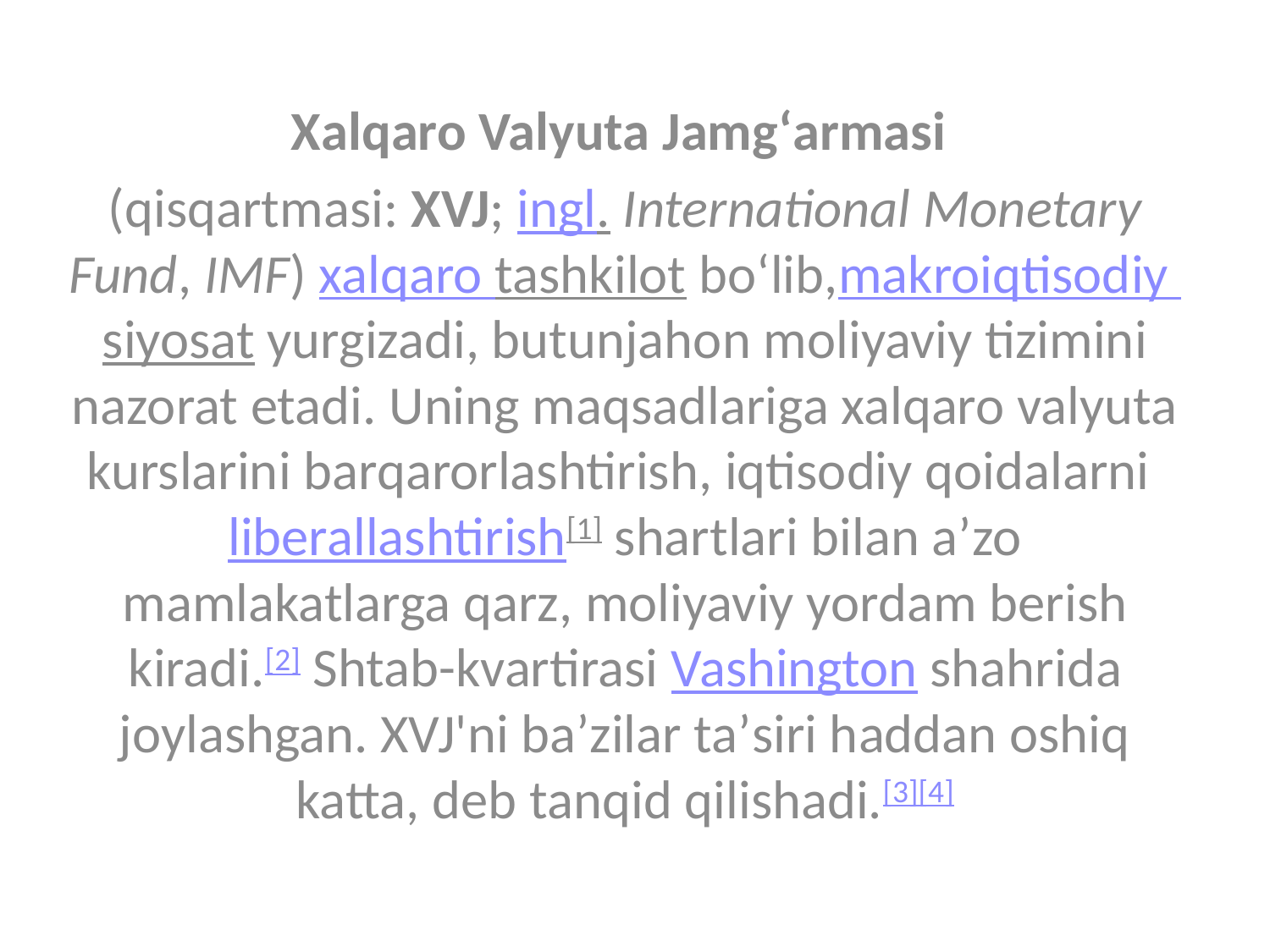

Xalqaro Valyuta Jamgʻarmasi
(qisqartmasi: XVJ; ingl. International Monetary Fund, IMF) xalqaro tashkilot boʻlib,makroiqtisodiy siyosat yurgizadi, butunjahon moliyaviy tizimini nazorat etadi. Uning maqsadlariga xalqaro valyuta kurslarini barqarorlashtirish, iqtisodiy qoidalarni liberallashtirish[1] shartlari bilan aʼzo mamlakatlarga qarz, moliyaviy yordam berish kiradi.[2] Shtab-kvartirasi Vashington shahrida joylashgan. XVJ'ni baʼzilar taʼsiri haddan oshiq katta, deb tanqid qilishadi.[3][4]